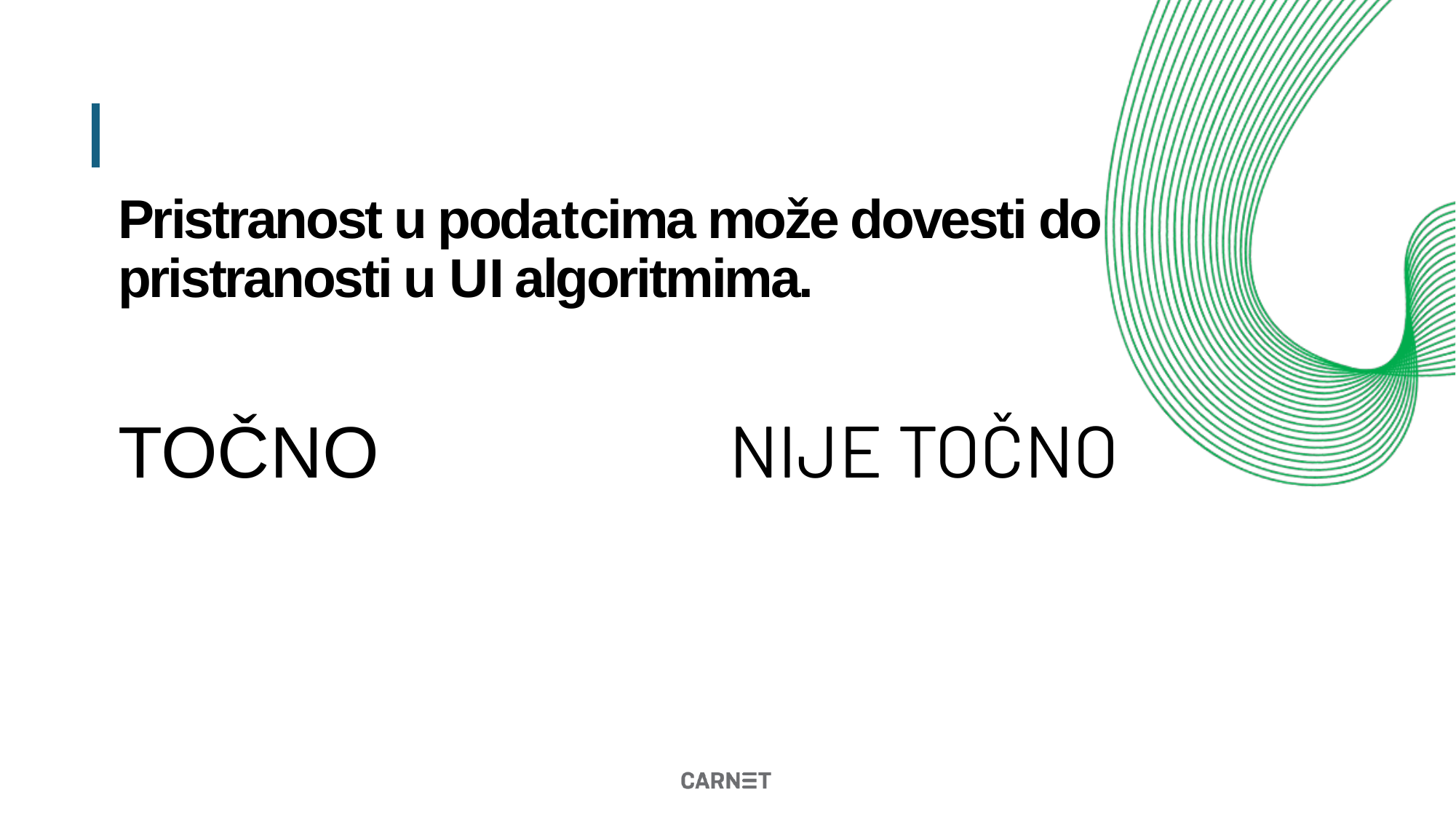

# Pristranost u podatcima može dovesti do pristranosti u UI algoritmima.
NIJE TOČNO
TOČNO